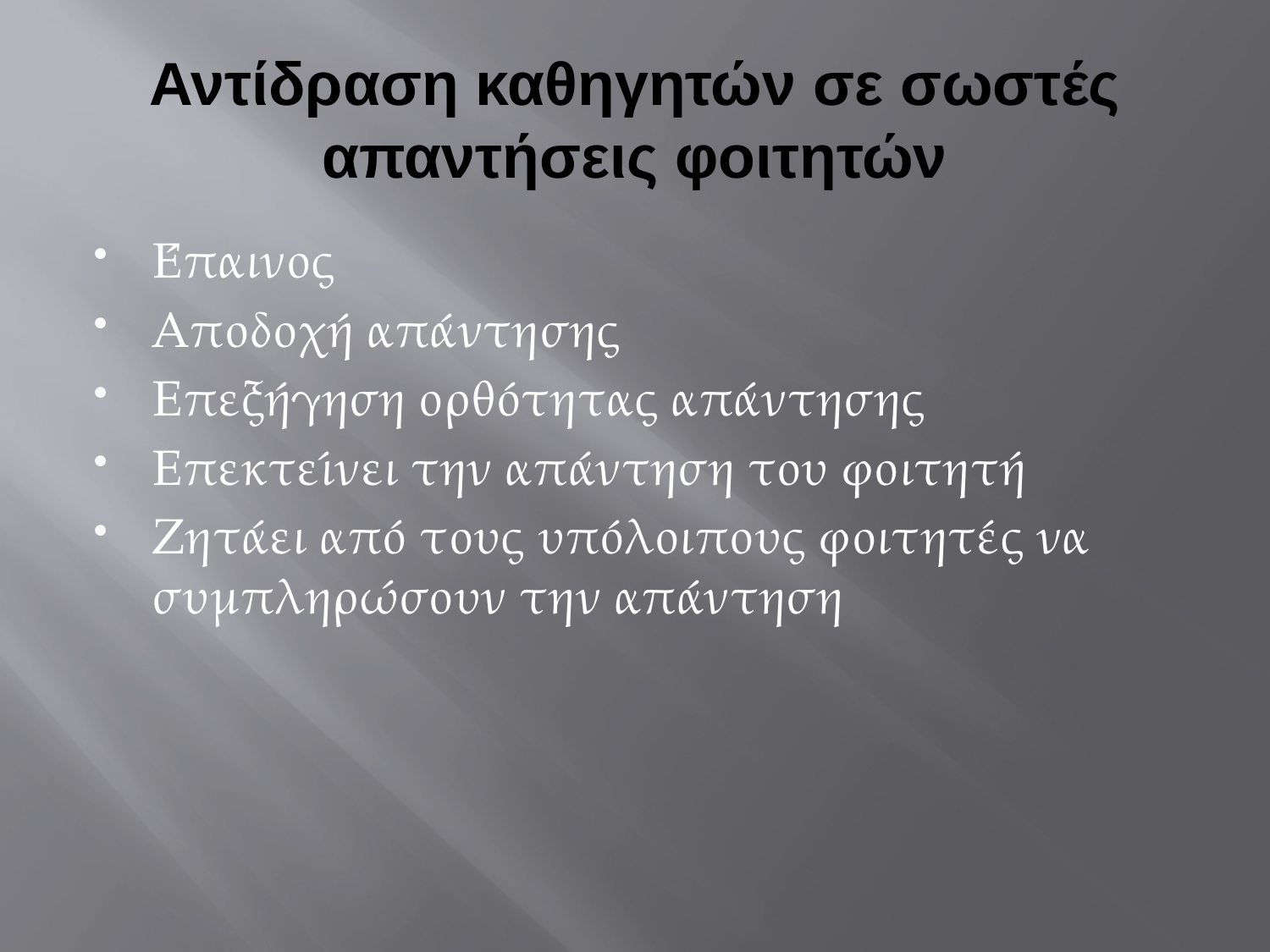

# Αντίδραση καθηγητών σε σωστές απαντήσεις φοιτητών
Έπαινος
Αποδοχή απάντησης
Επεξήγηση ορθότητας απάντησης
Επεκτείνει την απάντηση του φοιτητή
Ζητάει από τους υπόλοιπους φοιτητές να συμπληρώσουν την απάντηση